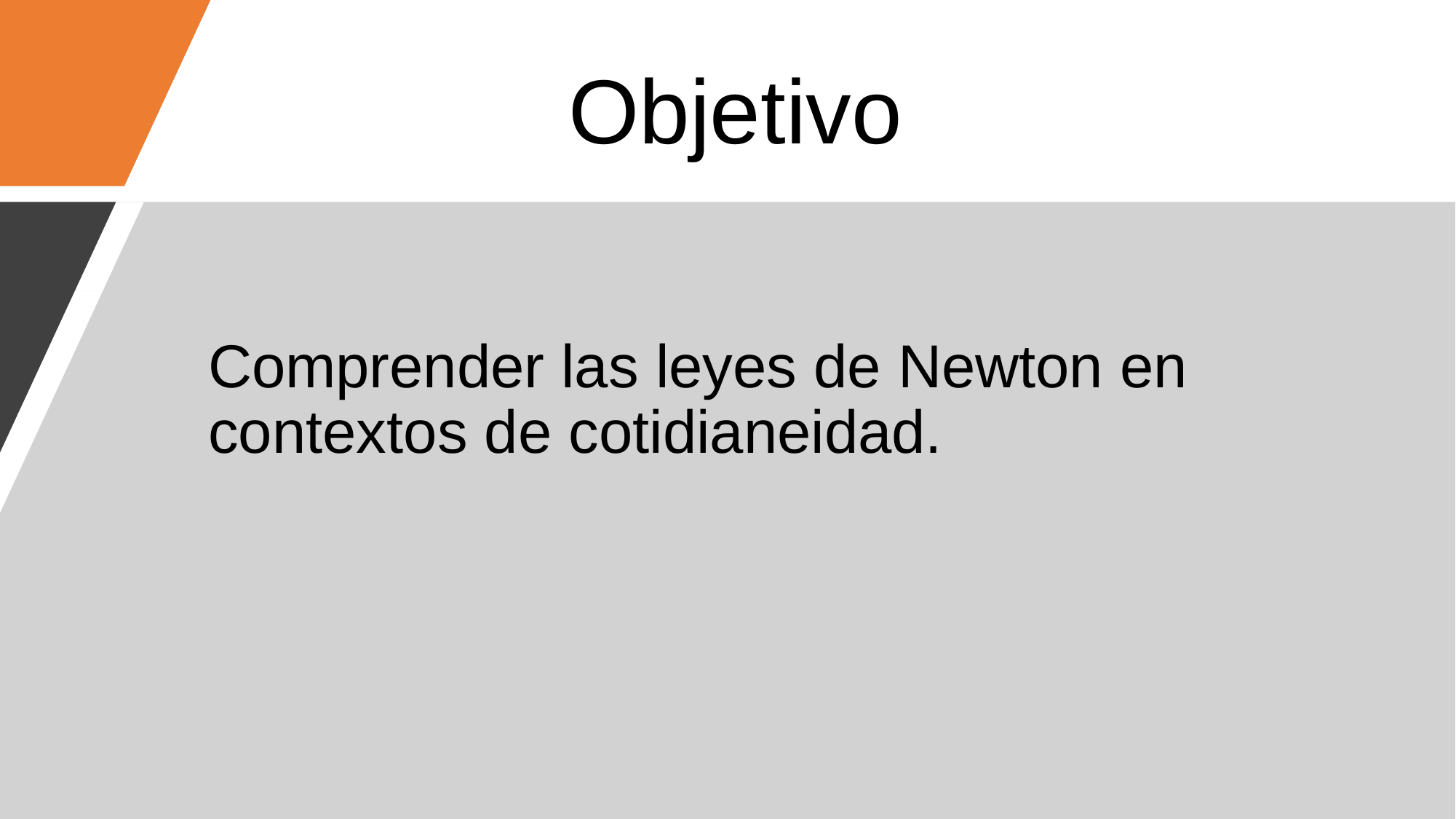

# Objetivo

Comprender las leyes de Newton en contextos de cotidianeidad.